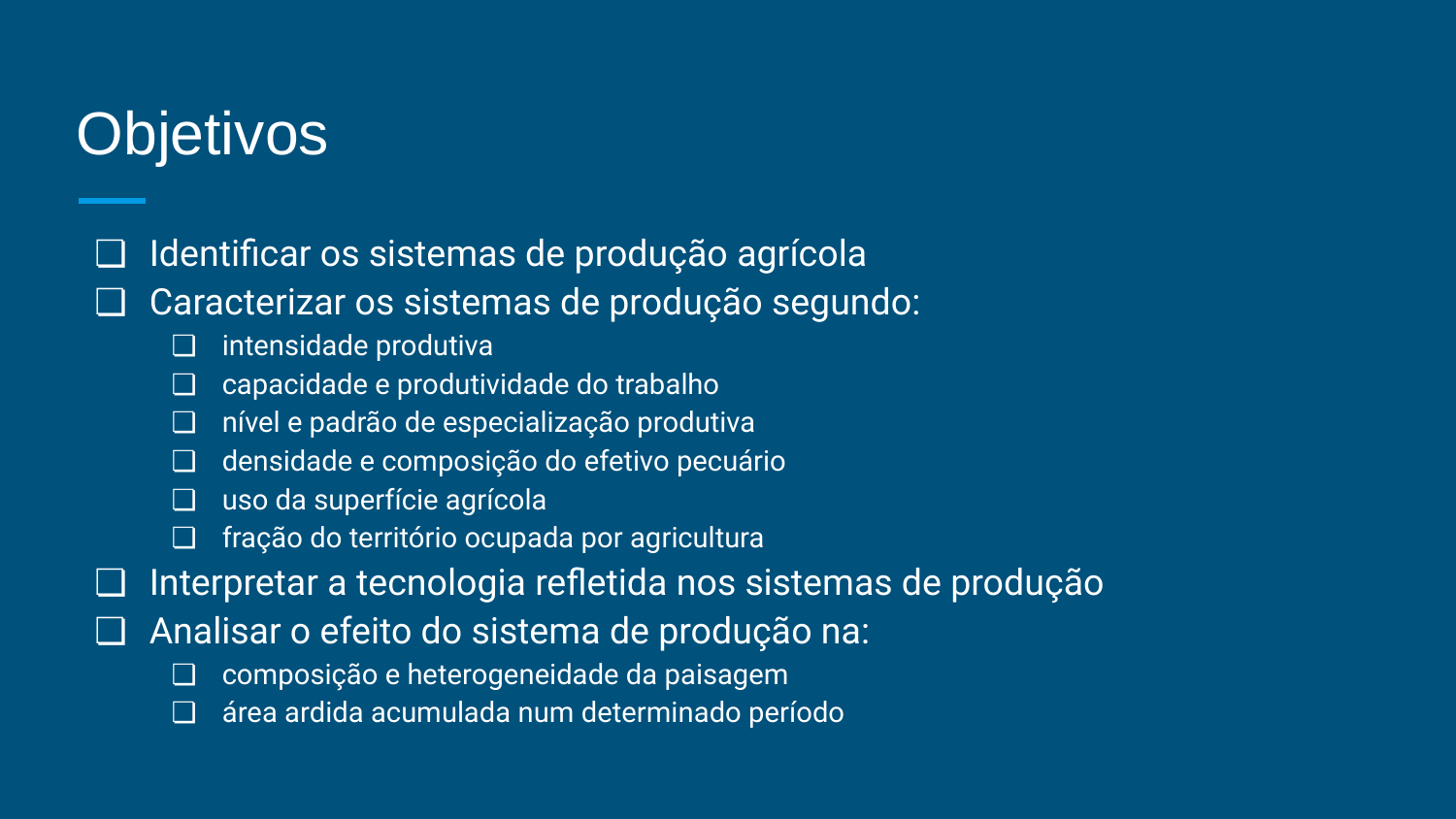

# Objetivos
Identificar os sistemas de produção agrícola
Caracterizar os sistemas de produção segundo:
intensidade produtiva
capacidade e produtividade do trabalho
nível e padrão de especialização produtiva
densidade e composição do efetivo pecuário
uso da superfície agrícola
fração do território ocupada por agricultura
Interpretar a tecnologia refletida nos sistemas de produção
Analisar o efeito do sistema de produção na:
composição e heterogeneidade da paisagem
área ardida acumulada num determinado período